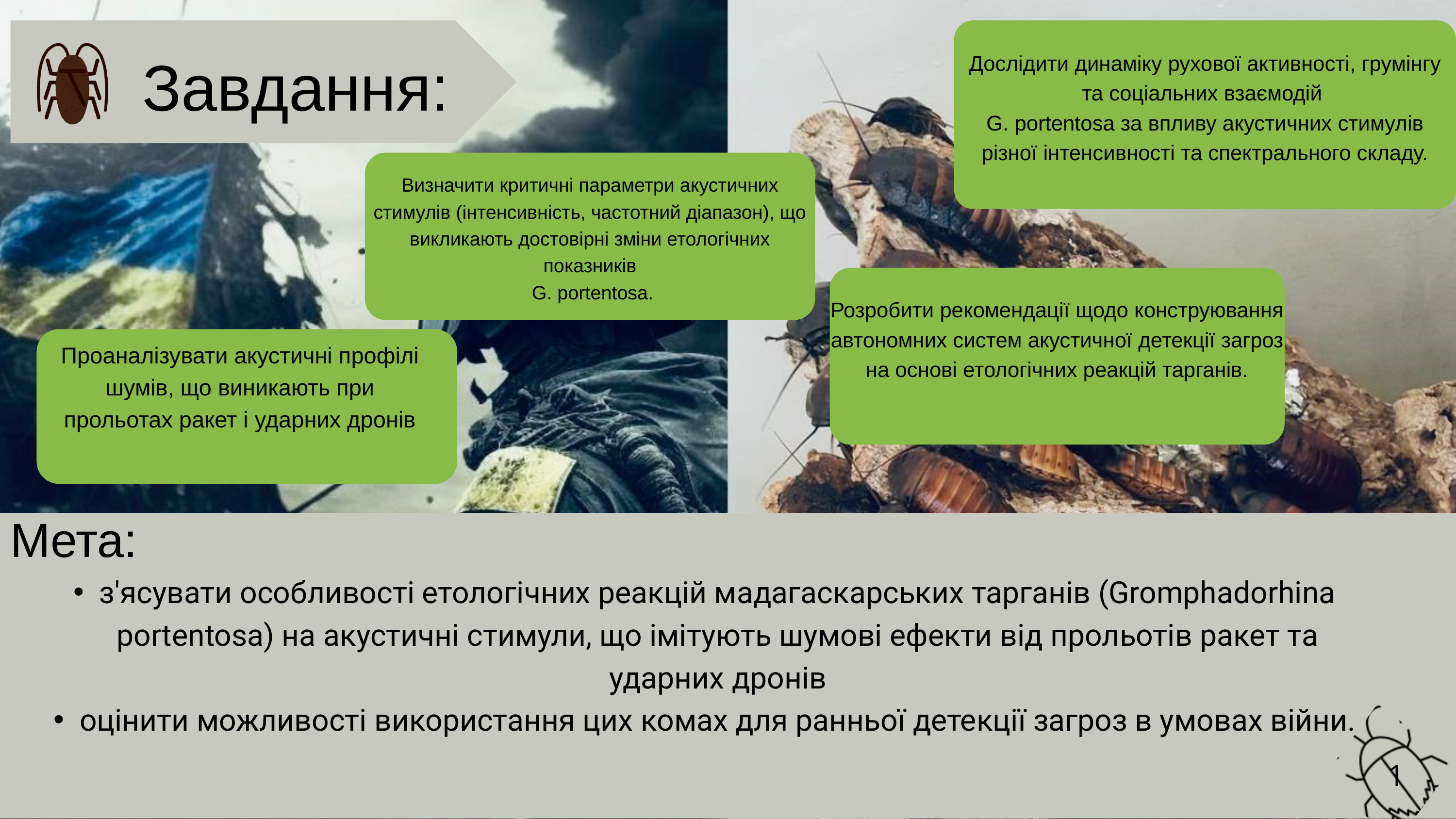

Завдання:

Дослідити динаміку рухової активності, грумінгу та соціальних взаємодій
G. portentosa за впливу акустичних стимулів різної інтенсивності та спектрального складу.

Визначити критичні параметри акустичних стимулів (інтенсивність, частотний діапазон), що викликають достовірні зміни етологічних показників
 G. portentosa.

Розробити рекомендації щодо конструювання автономних систем акустичної детекції загроз на основі етологічних реакцій тарганів.

Проаналізувати акустичні профілі шумів, що виникають при прольотах ракет і ударних дронів
Мета:
з'ясувати особливості етологічних реакцій мадагаскарських тарганів (Gromphadorhina portentosa) на акустичні стимули, що імітують шумові ефекти від прольотів ракет та ударних дронів
оцінити можливості використання цих комах для ранньої детекції загроз в умовах війни.

1